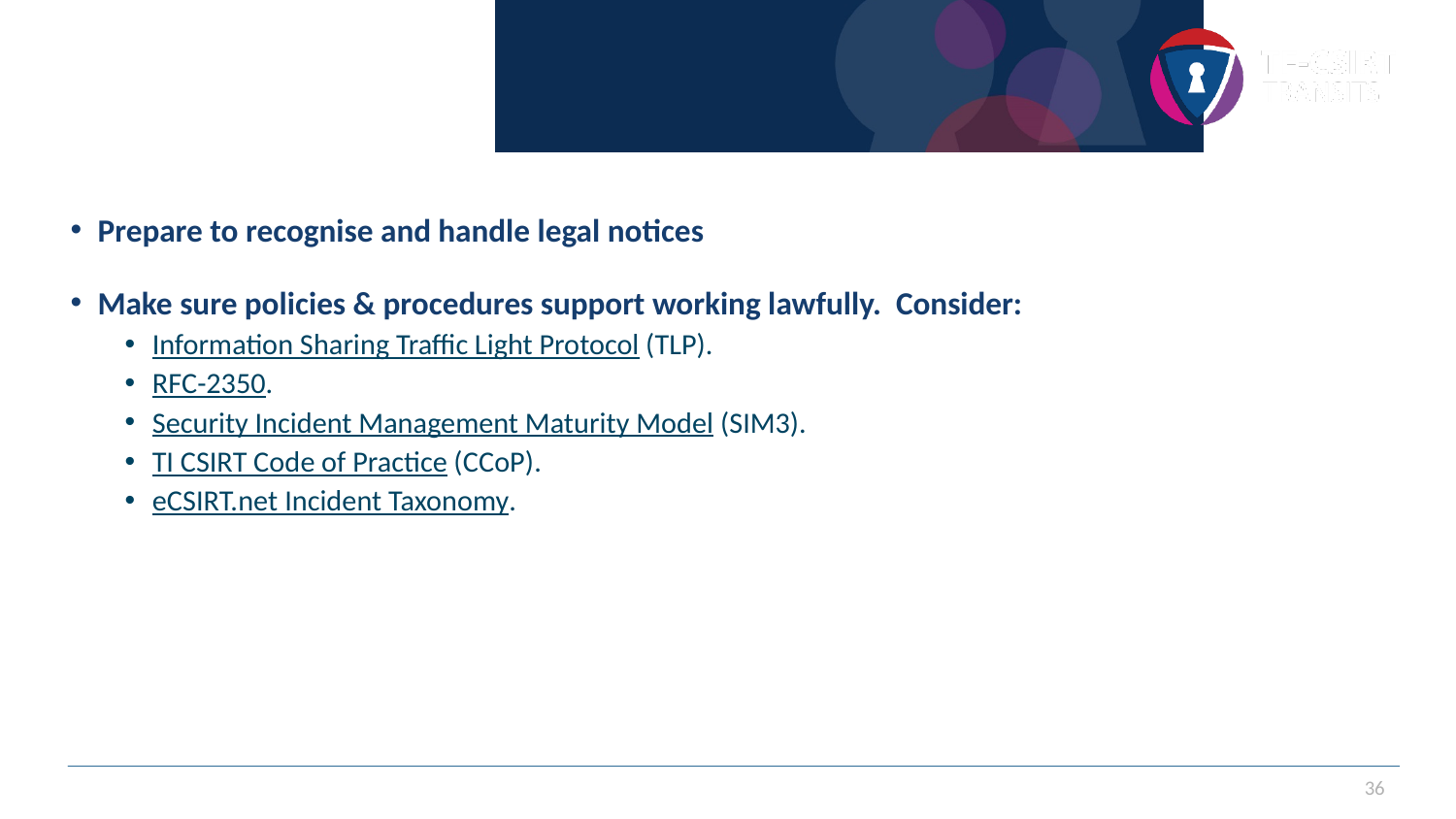

# Where to start at home
Prepare to recognise and handle legal notices
Make sure policies & procedures support working lawfully.  Consider:
Information Sharing Traffic Light Protocol (TLP).
RFC-2350.
Security Incident Management Maturity Model (SIM3).
TI CSIRT Code of Practice (CCoP).
eCSIRT.net Incident Taxonomy.

36